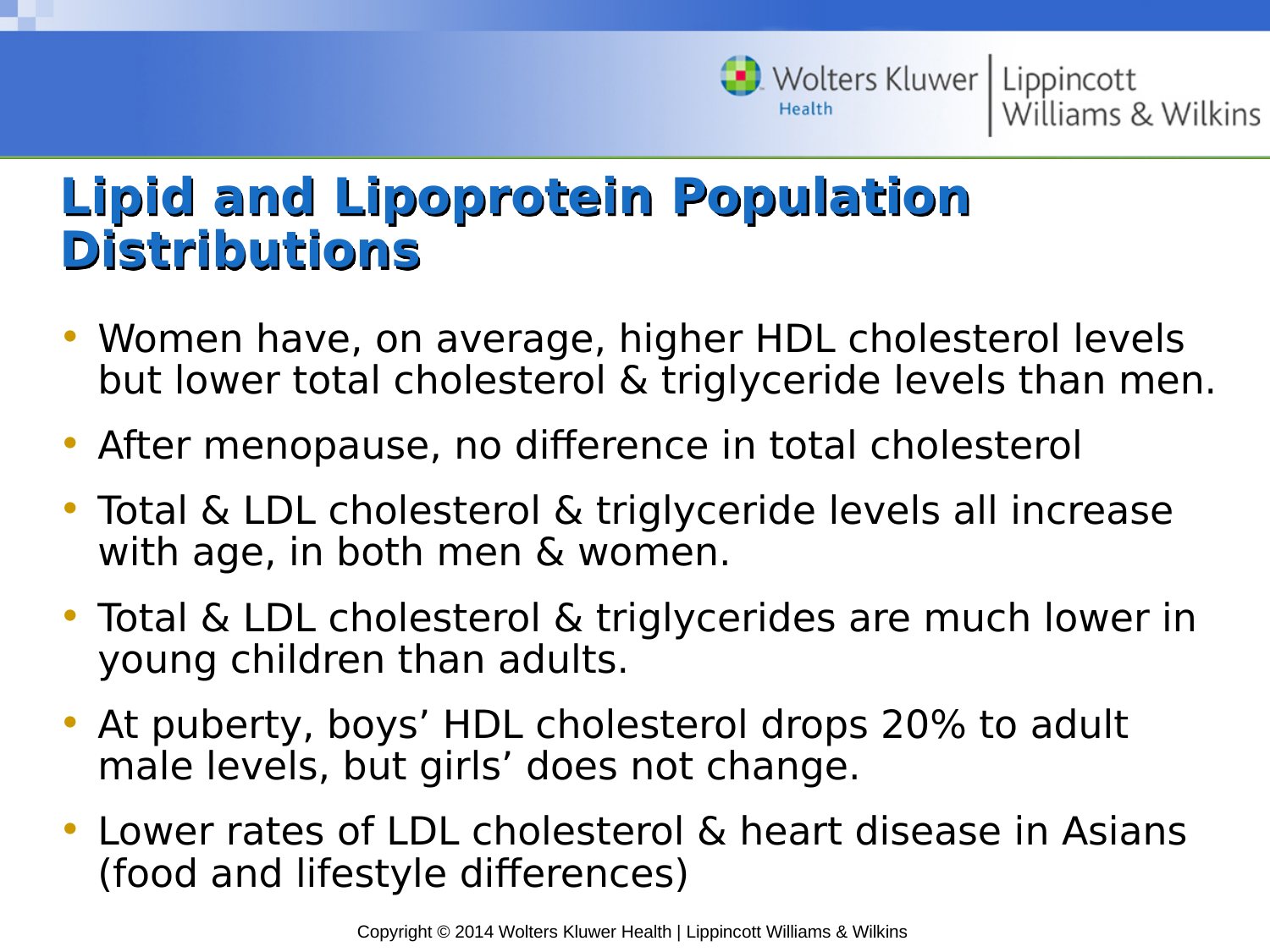

# Lipid and Lipoprotein Population Distributions
Women have, on average, higher HDL cholesterol levels but lower total cholesterol & triglyceride levels than men.
After menopause, no difference in total cholesterol
Total & LDL cholesterol & triglyceride levels all increase with age, in both men & women.
Total & LDL cholesterol & triglycerides are much lower in young children than adults.
At puberty, boys’ HDL cholesterol drops 20% to adult male levels, but girls’ does not change.
Lower rates of LDL cholesterol & heart disease in Asians (food and lifestyle differences)